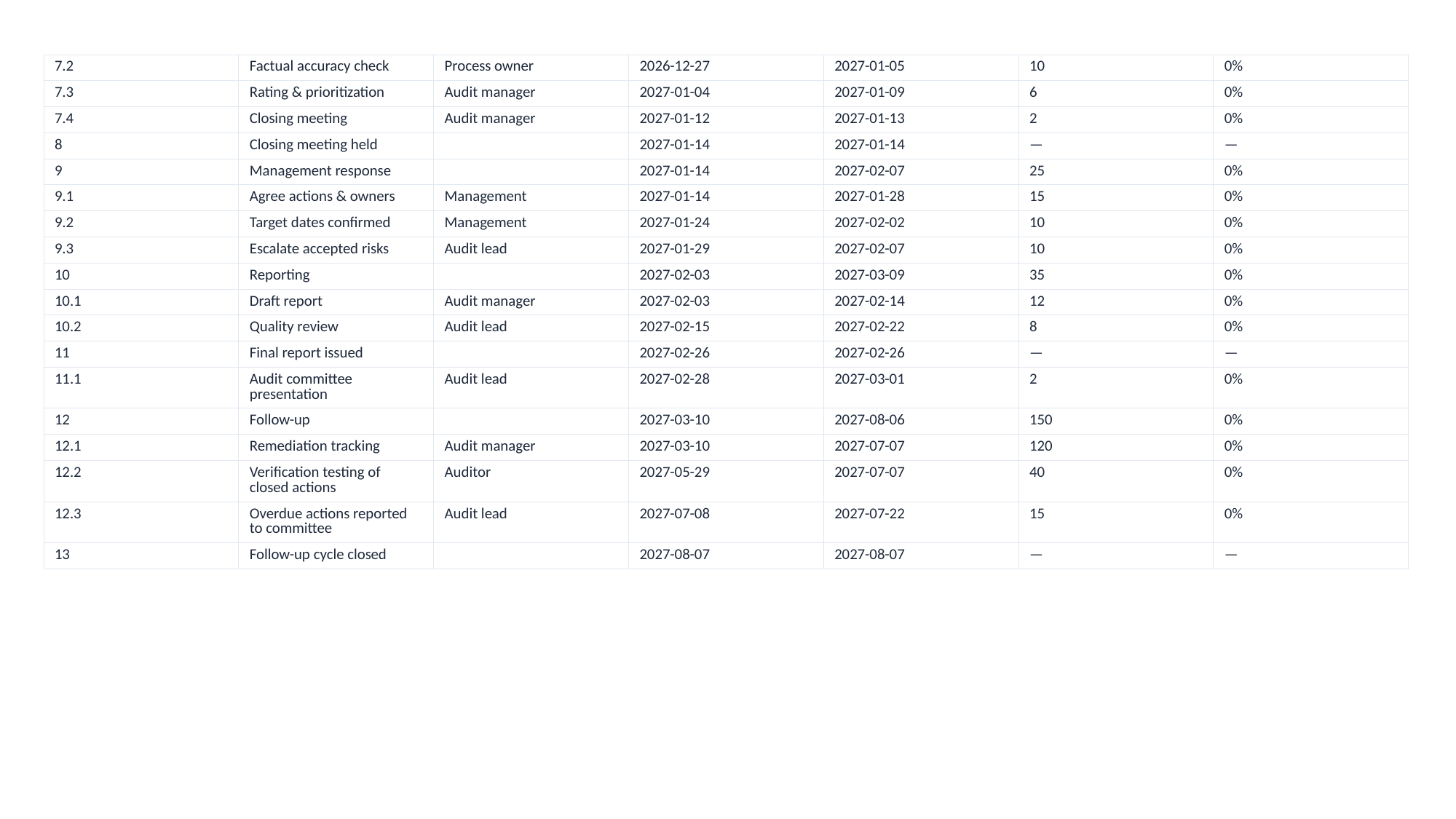

| 7.2 | Factual accuracy check | Process owner | 2026-12-27 | 2027-01-05 | 10 | 0% |
| --- | --- | --- | --- | --- | --- | --- |
| 7.3 | Rating & prioritization | Audit manager | 2027-01-04 | 2027-01-09 | 6 | 0% |
| 7.4 | Closing meeting | Audit manager | 2027-01-12 | 2027-01-13 | 2 | 0% |
| 8 | Closing meeting held |  | 2027-01-14 | 2027-01-14 | — | — |
| 9 | Management response |  | 2027-01-14 | 2027-02-07 | 25 | 0% |
| 9.1 | Agree actions & owners | Management | 2027-01-14 | 2027-01-28 | 15 | 0% |
| 9.2 | Target dates confirmed | Management | 2027-01-24 | 2027-02-02 | 10 | 0% |
| 9.3 | Escalate accepted risks | Audit lead | 2027-01-29 | 2027-02-07 | 10 | 0% |
| 10 | Reporting |  | 2027-02-03 | 2027-03-09 | 35 | 0% |
| 10.1 | Draft report | Audit manager | 2027-02-03 | 2027-02-14 | 12 | 0% |
| 10.2 | Quality review | Audit lead | 2027-02-15 | 2027-02-22 | 8 | 0% |
| 11 | Final report issued |  | 2027-02-26 | 2027-02-26 | — | — |
| 11.1 | Audit committee presentation | Audit lead | 2027-02-28 | 2027-03-01 | 2 | 0% |
| 12 | Follow-up |  | 2027-03-10 | 2027-08-06 | 150 | 0% |
| 12.1 | Remediation tracking | Audit manager | 2027-03-10 | 2027-07-07 | 120 | 0% |
| 12.2 | Verification testing of closed actions | Auditor | 2027-05-29 | 2027-07-07 | 40 | 0% |
| 12.3 | Overdue actions reported to committee | Audit lead | 2027-07-08 | 2027-07-22 | 15 | 0% |
| 13 | Follow-up cycle closed |  | 2027-08-07 | 2027-08-07 | — | — |